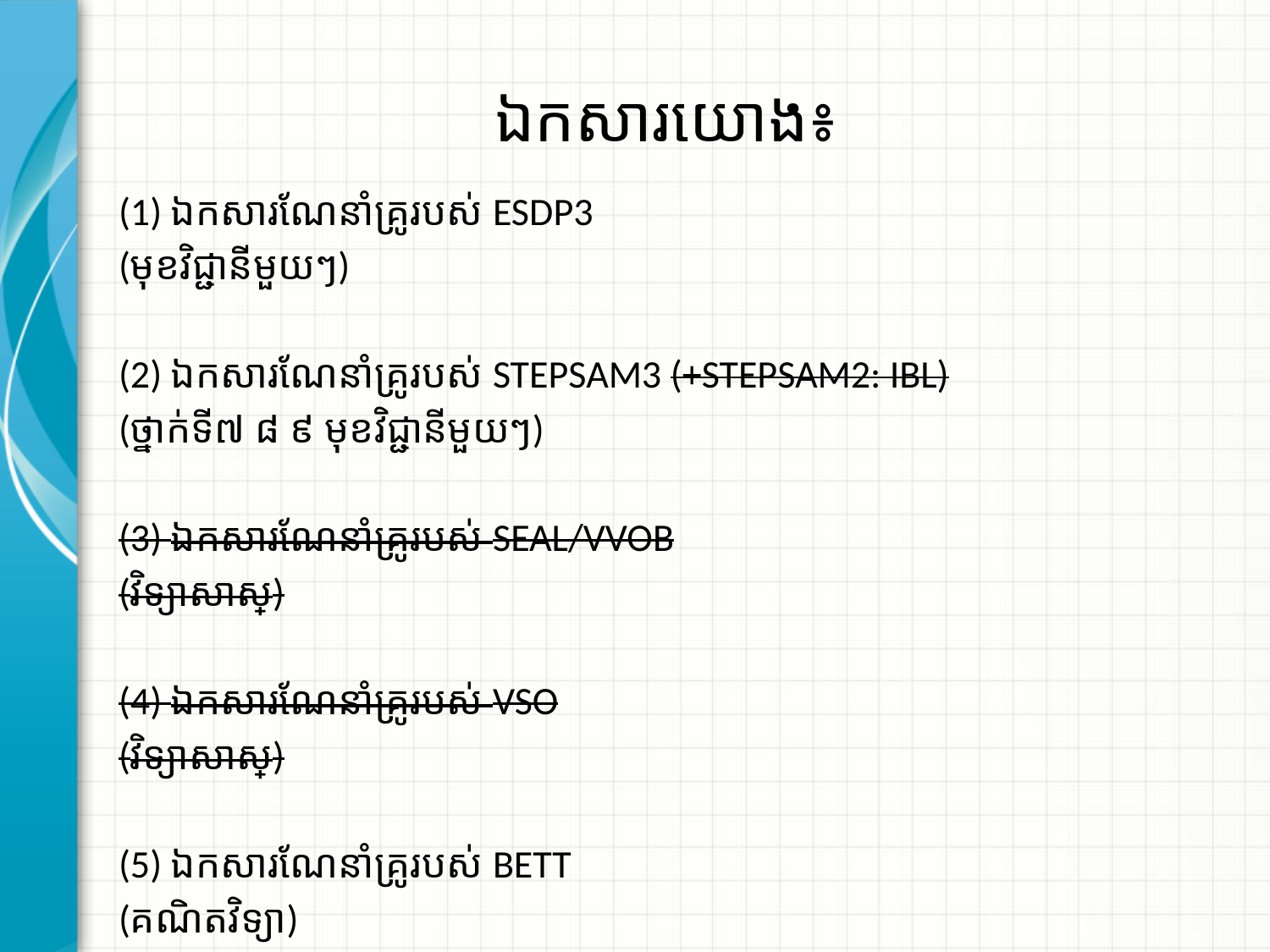

# ឯកសារយោង៖
(1) ឯកសារណែនាំគ្រូរបស់ ESDP3
(មុខវិជ្ជានីមួយៗ)

(2) ឯកសារណែនាំគ្រូរបស់ STEPSAM3 (+STEPSAM2: IBL)
(ថ្នាក់ទី៧​​ ៨​ ៩ មុខវិជ្ជានីមួយៗ)

(3) ឯកសារណែនាំគ្រូរបស់ SEAL/VVOB
(វិទ្យាសាស្ត្រ)

(4) ឯកសារណែនាំគ្រូរបស់ VSO
(វិទ្យាសាស្ត្រ)

(5) ឯកសារណែនាំគ្រូរបស់ BETT
(គណិតវិទ្យា)